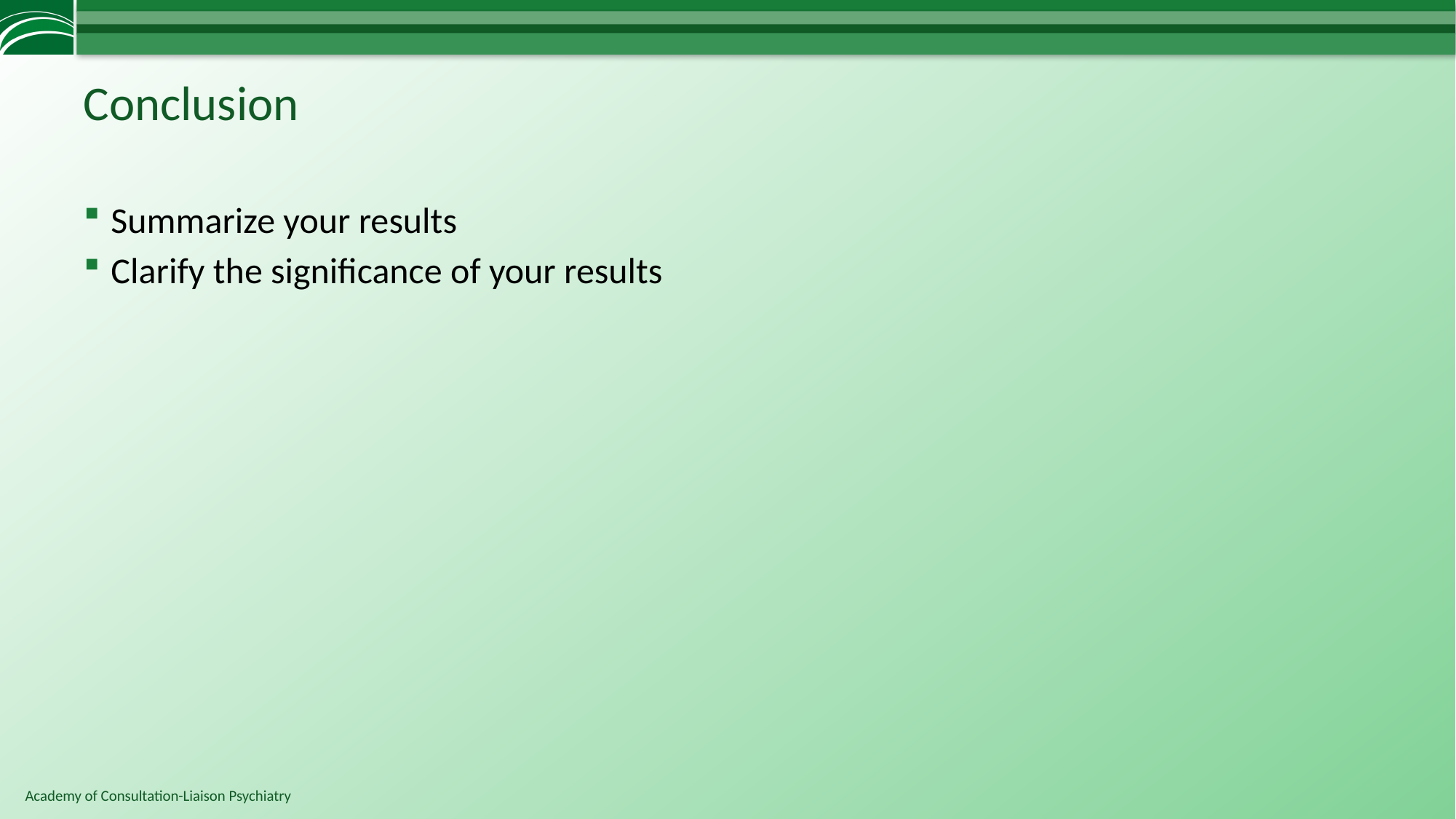

# Conclusion
Summarize your results
Clarify the significance of your results